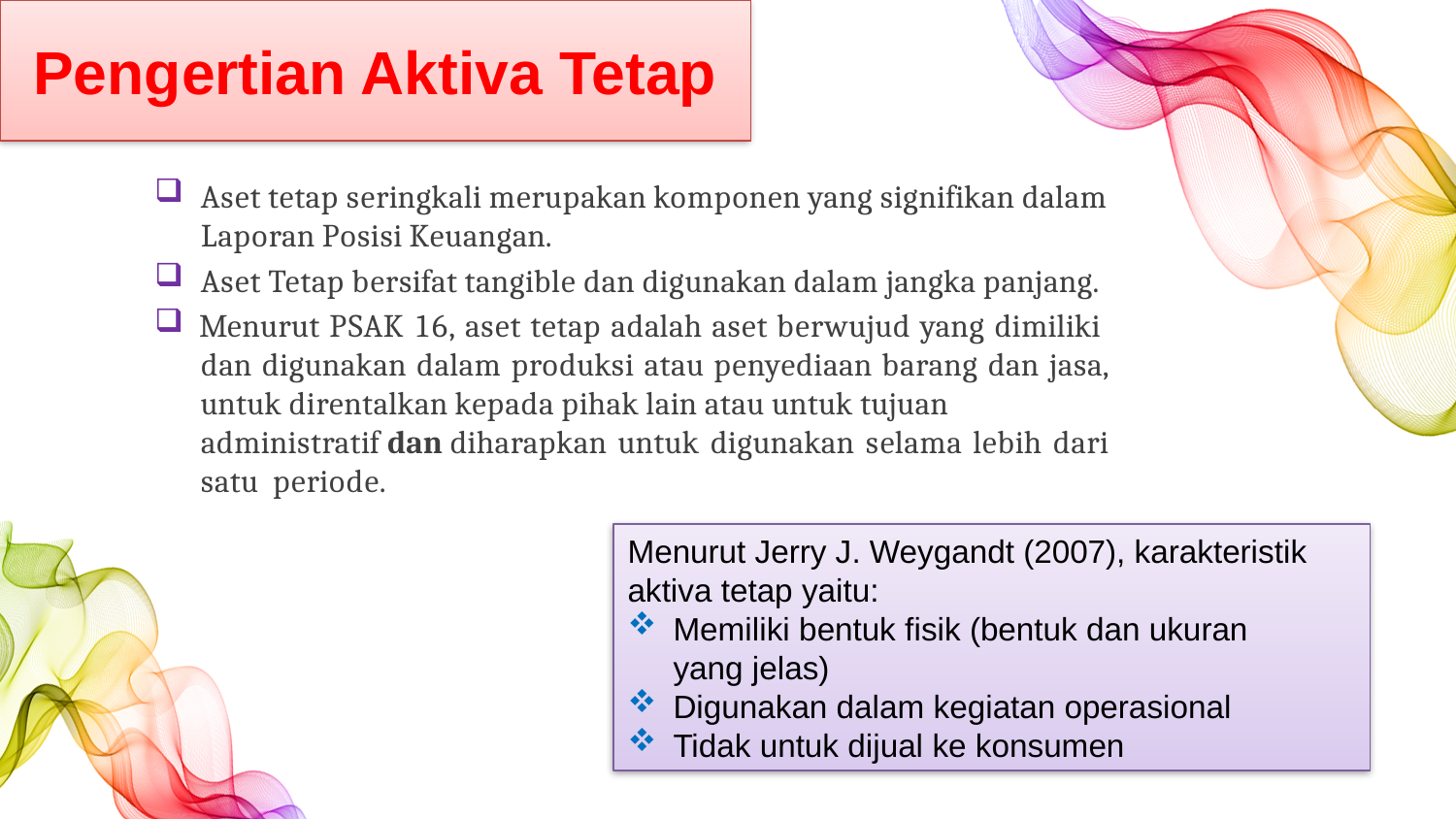

# Pengertian Aktiva Tetap
Aset tetap seringkali merupakan komponen yang signifikan dalam Laporan Posisi Keuangan.
Aset Tetap bersifat tangible dan digunakan dalam jangka panjang.
Menurut PSAK 16, aset tetap adalah aset berwujud yang dimiliki   dan digunakan dalam produksi atau penyediaan barang dan jasa,  untuk direntalkan kepada pihak lain atau untuk tujuan                         administratif dan diharapkan untuk digunakan selama lebih dari  satu  periode.
Menurut Jerry J. Weygandt (2007), karakteristik  aktiva tetap yaitu:
Memiliki bentuk fisik (bentuk dan ukuran      yang jelas)
Digunakan dalam kegiatan operasional
Tidak untuk dijual ke konsumen